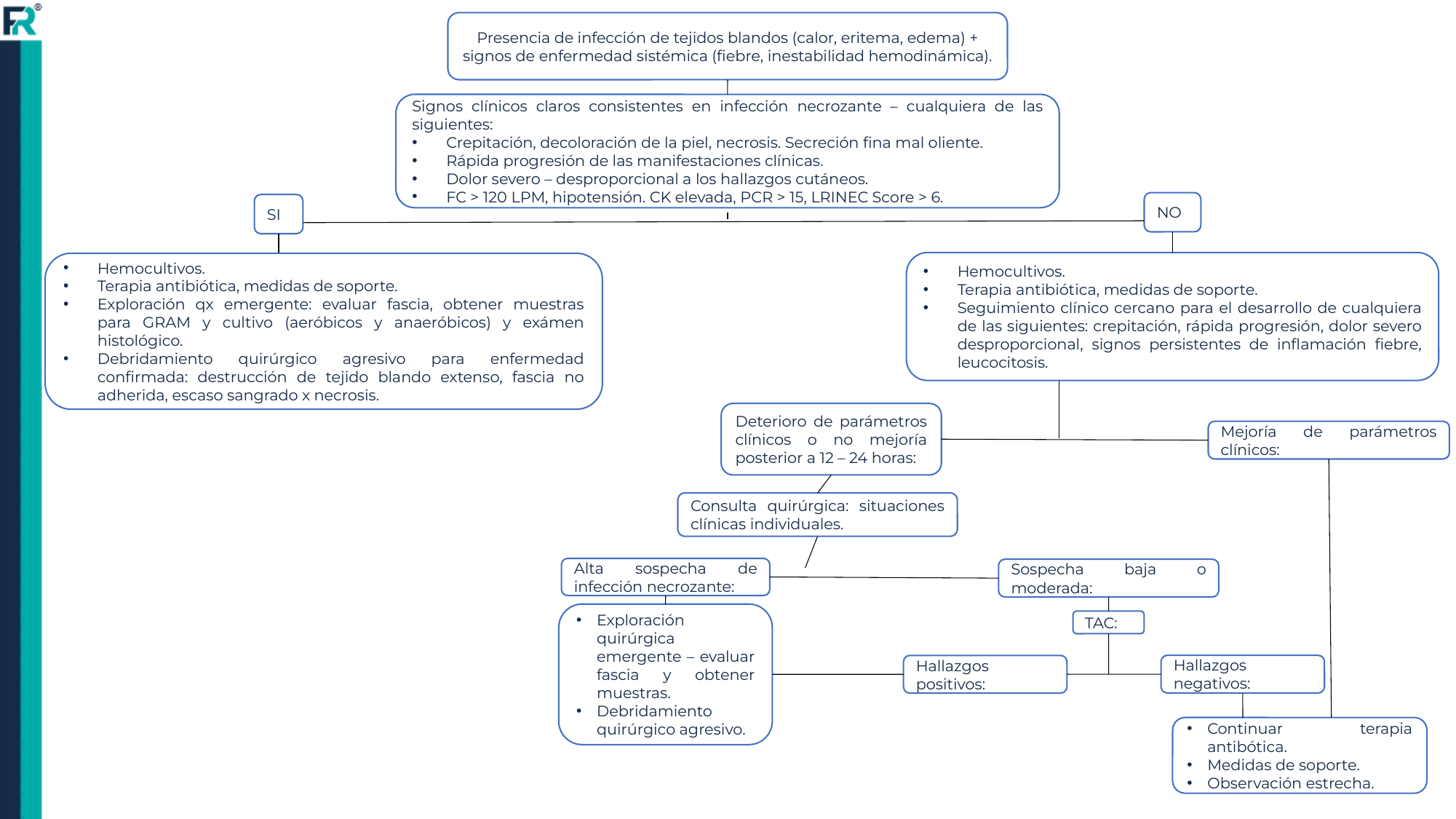

Presencia de infección de tejidos blandos (calor, eritema, edema) + signos de enfermedad sistémica (fiebre, inestabilidad hemodinámica).
Signos clínicos claros consistentes en infección necrozante – cualquiera de las siguientes:
Crepitación, decoloración de la piel, necrosis. Secreción fina mal oliente.
Rápida progresión de las manifestaciones clínicas.
Dolor severo – desproporcional a los hallazgos cutáneos.
FC > 120 LPM, hipotensión. CK elevada, PCR > 15, LRINEC Score > 6.
NO
SI
Hemocultivos.
Terapia antibiótica, medidas de soporte.
Seguimiento clínico cercano para el desarrollo de cualquiera de las siguientes: crepitación, rápida progresión, dolor severo desproporcional, signos persistentes de inflamación fiebre, leucocitosis.
Hemocultivos.
Terapia antibiótica, medidas de soporte.
Exploración qx emergente: evaluar fascia, obtener muestras para GRAM y cultivo (aeróbicos y anaeróbicos) y exámen histológico.
Debridamiento quirúrgico agresivo para enfermedad confirmada: destrucción de tejido blando extenso, fascia no adherida, escaso sangrado x necrosis.
Deterioro de parámetros clínicos o no mejoría posterior a 12 – 24 horas:
Mejoría de parámetros clínicos:
Consulta quirúrgica: situaciones clínicas individuales.
Alta sospecha de infección necrozante:
Sospecha baja o moderada:
Exploración quirúrgica emergente – evaluar fascia y obtener muestras.
Debridamiento quirúrgico agresivo.
TAC:
Hallazgos negativos:
Hallazgos positivos:
Continuar terapia antibótica.
Medidas de soporte.
Observación estrecha.